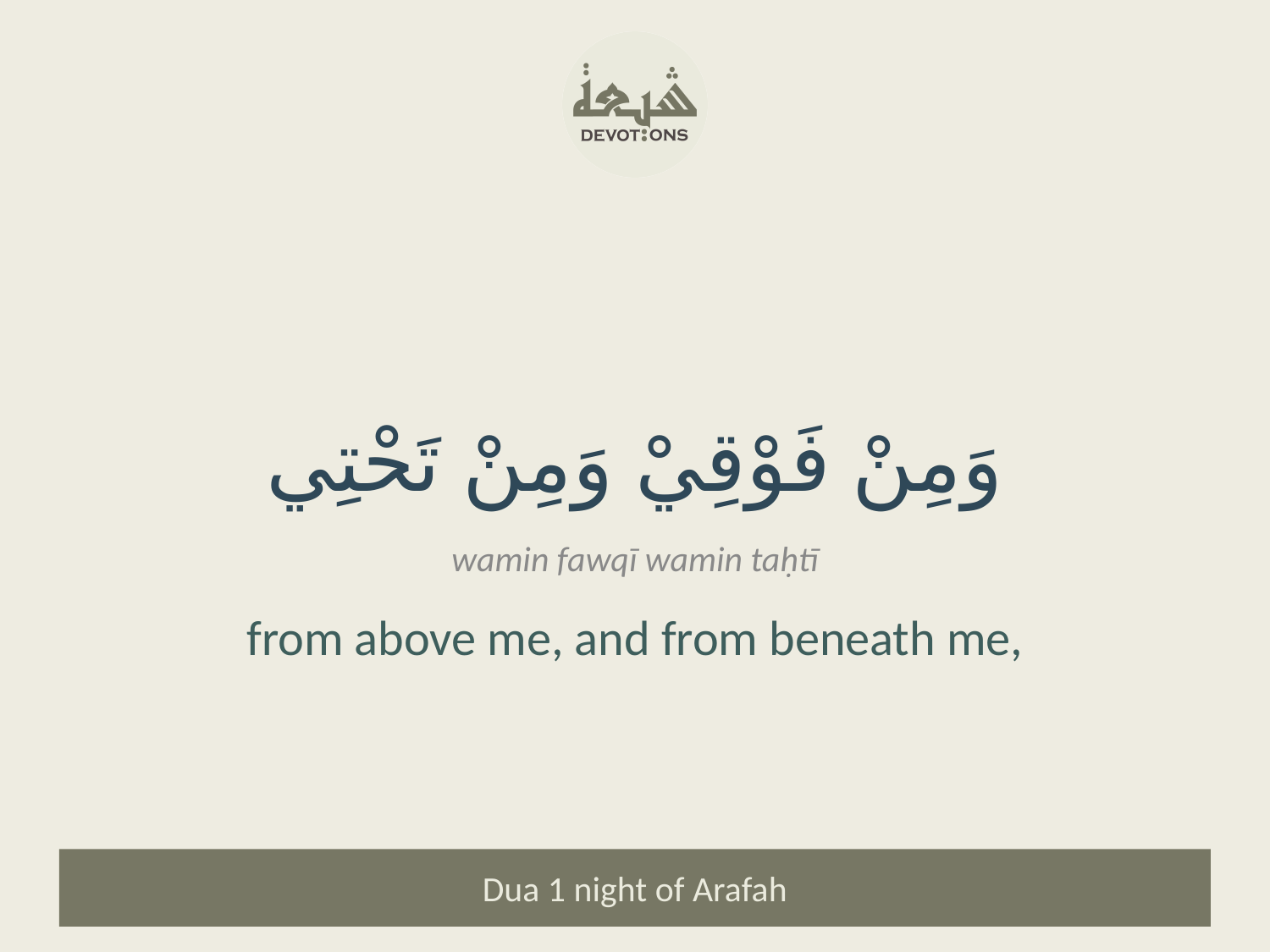

وَمِنْ فَوْقِيْ وَمِنْ تَحْتِي
wamin fawqī wamin taḥtī
from above me, and from beneath me,
Dua 1 night of Arafah